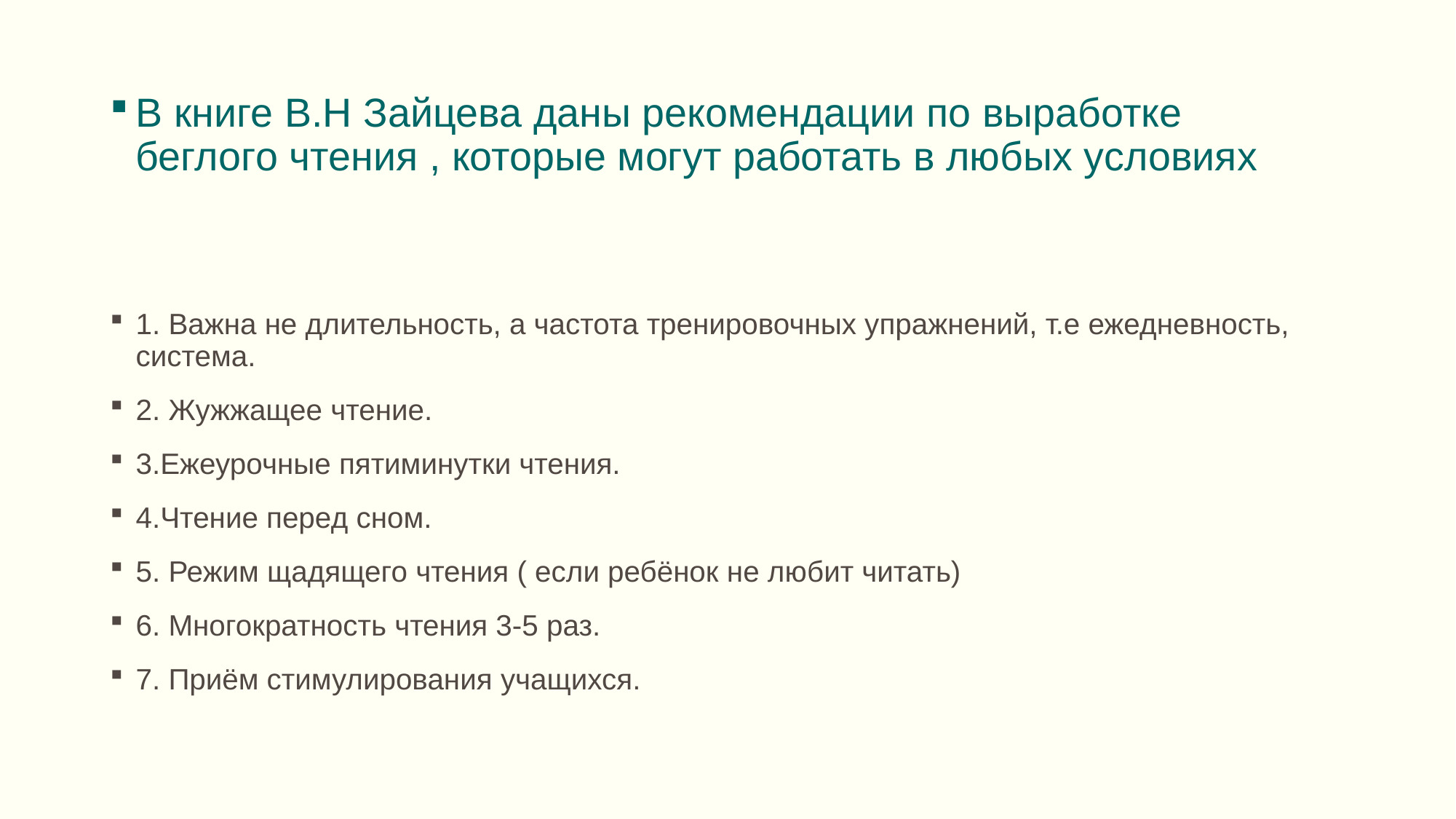

В книге В.Н Зайцева даны рекомендации по выработке беглого чтения , которые могут работать в любых условиях

1. Важна не длительность, а частота тренировочных упражнений, т.е ежедневность, система.
2. Жужжащее чтение.
3.Ежеурочные пятиминутки чтения.
4.Чтение перед сном.
5. Режим щадящего чтения ( если ребёнок не любит читать)
6. Многократность чтения 3-5 раз.
7. Приём стимулирования учащихся.